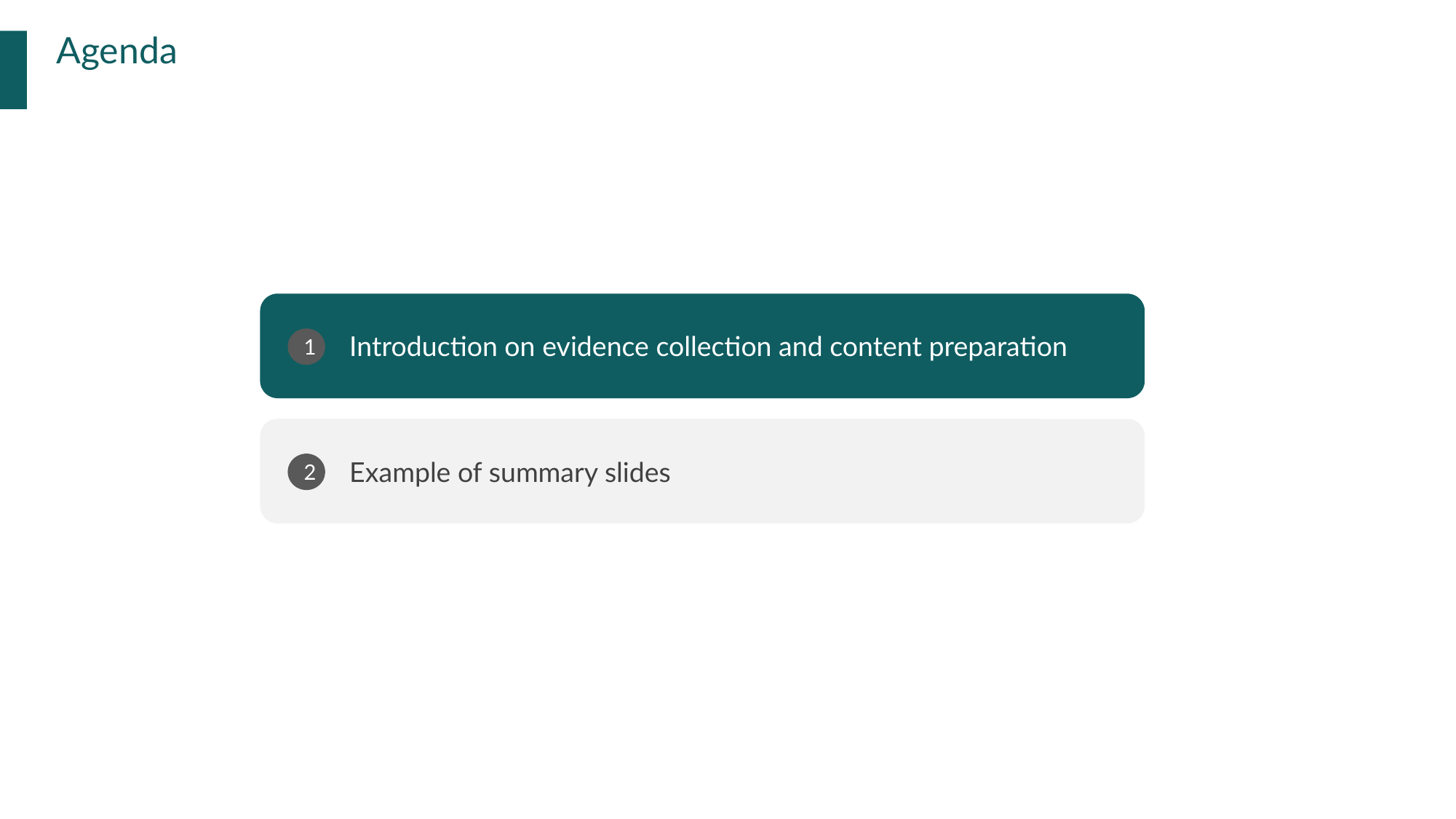

Agenda

Introduction on evidence collection and content preparation
1

Example of summary slides
2